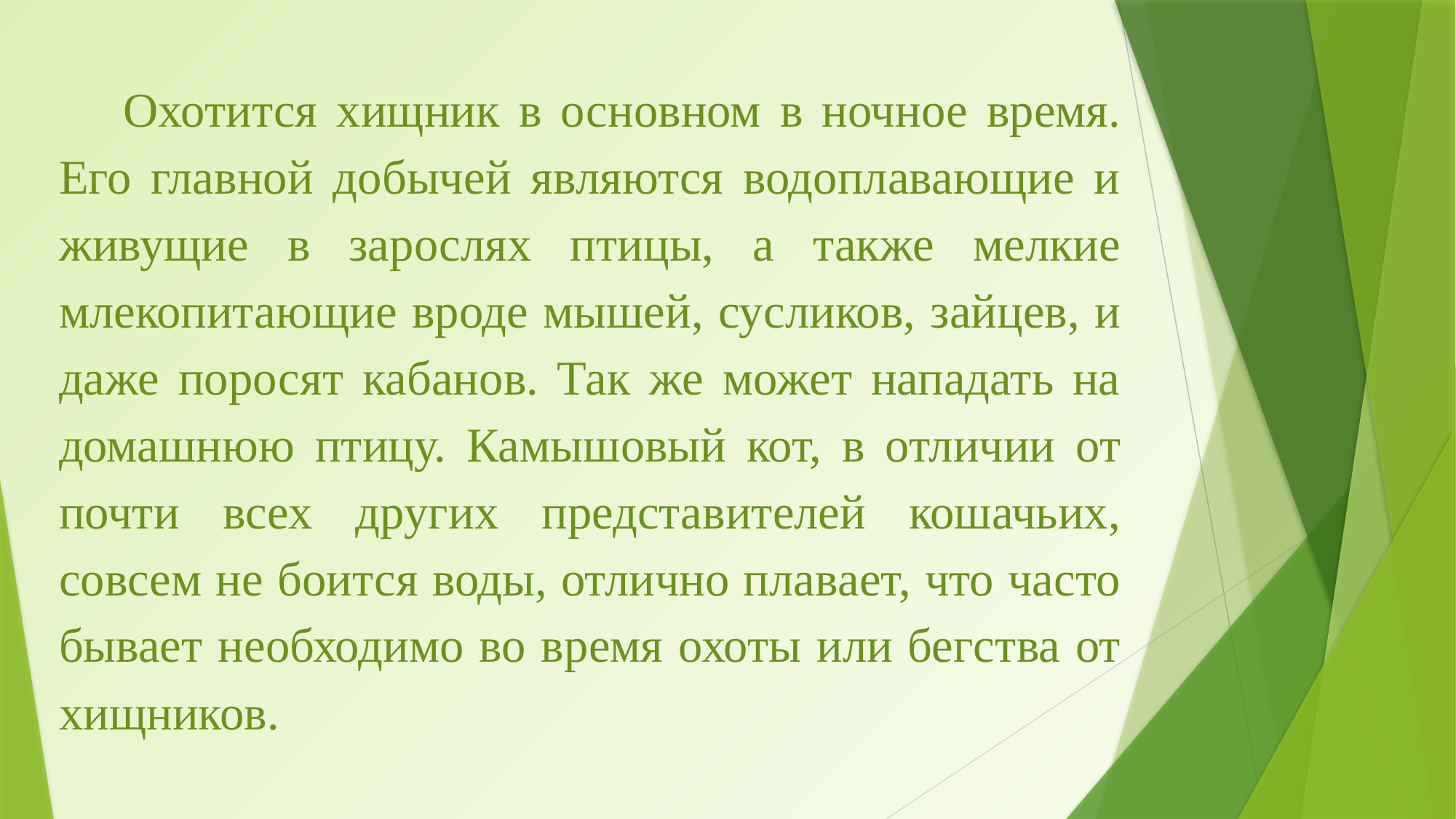

Охотится хищник в основном в ночное время. Его главной добычей являются водоплавающие и живущие в зарослях птицы, а также мелкие млекопитающие вроде мышей, сусликов, зайцев, и даже поросят кабанов. Так же может нападать на домашнюю птицу. Камышовый кот, в отличии от почти всех других представителей кошачьих, совсем не боится воды, отлично плавает, что часто бывает необходимо во время охоты или бегства от хищников.